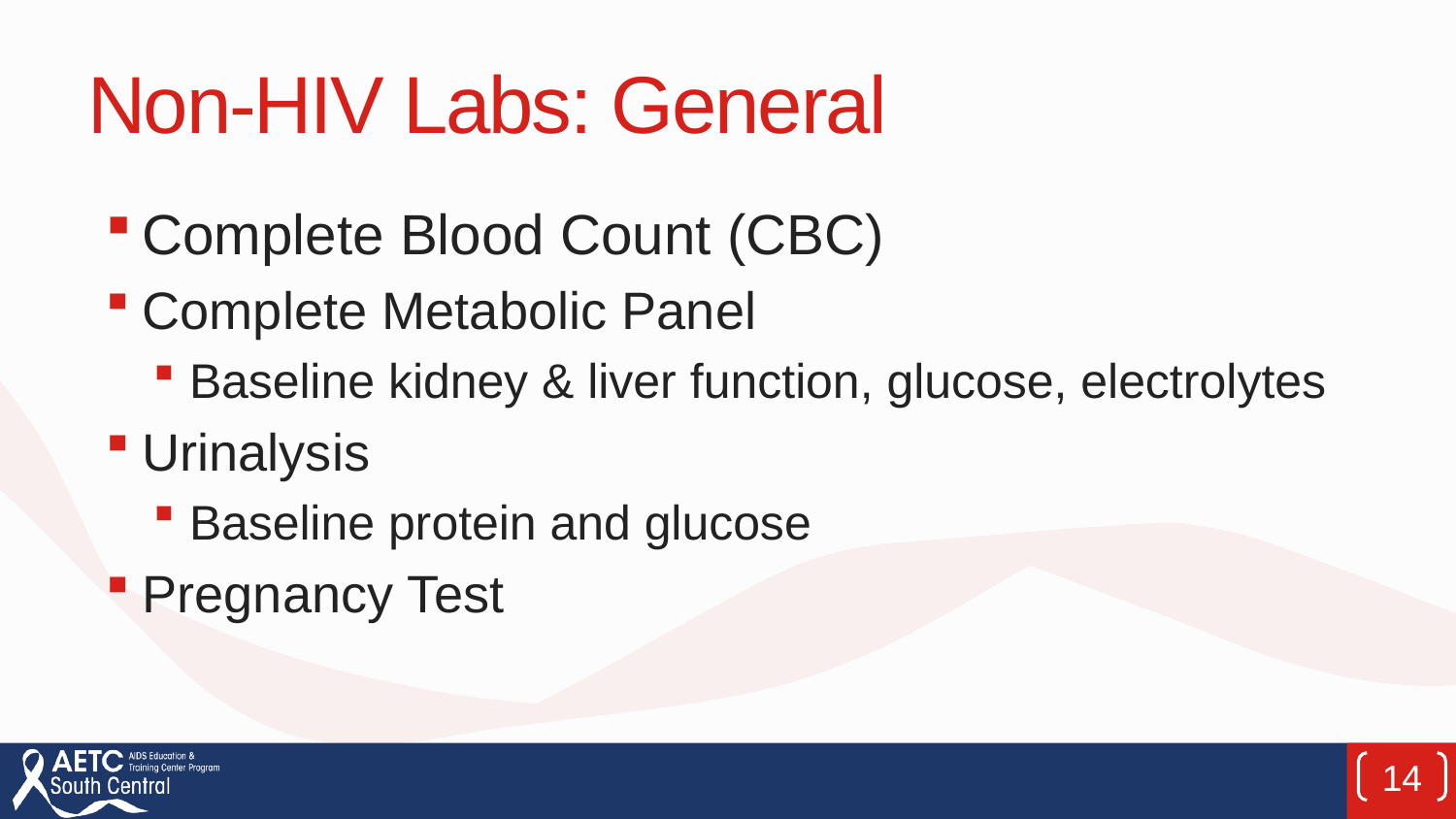

# Non-HIV Labs: General
Complete Blood Count (CBC)
Complete Metabolic Panel
Baseline kidney & liver function, glucose, electrolytes
Urinalysis
Baseline protein and glucose
Pregnancy Test

14